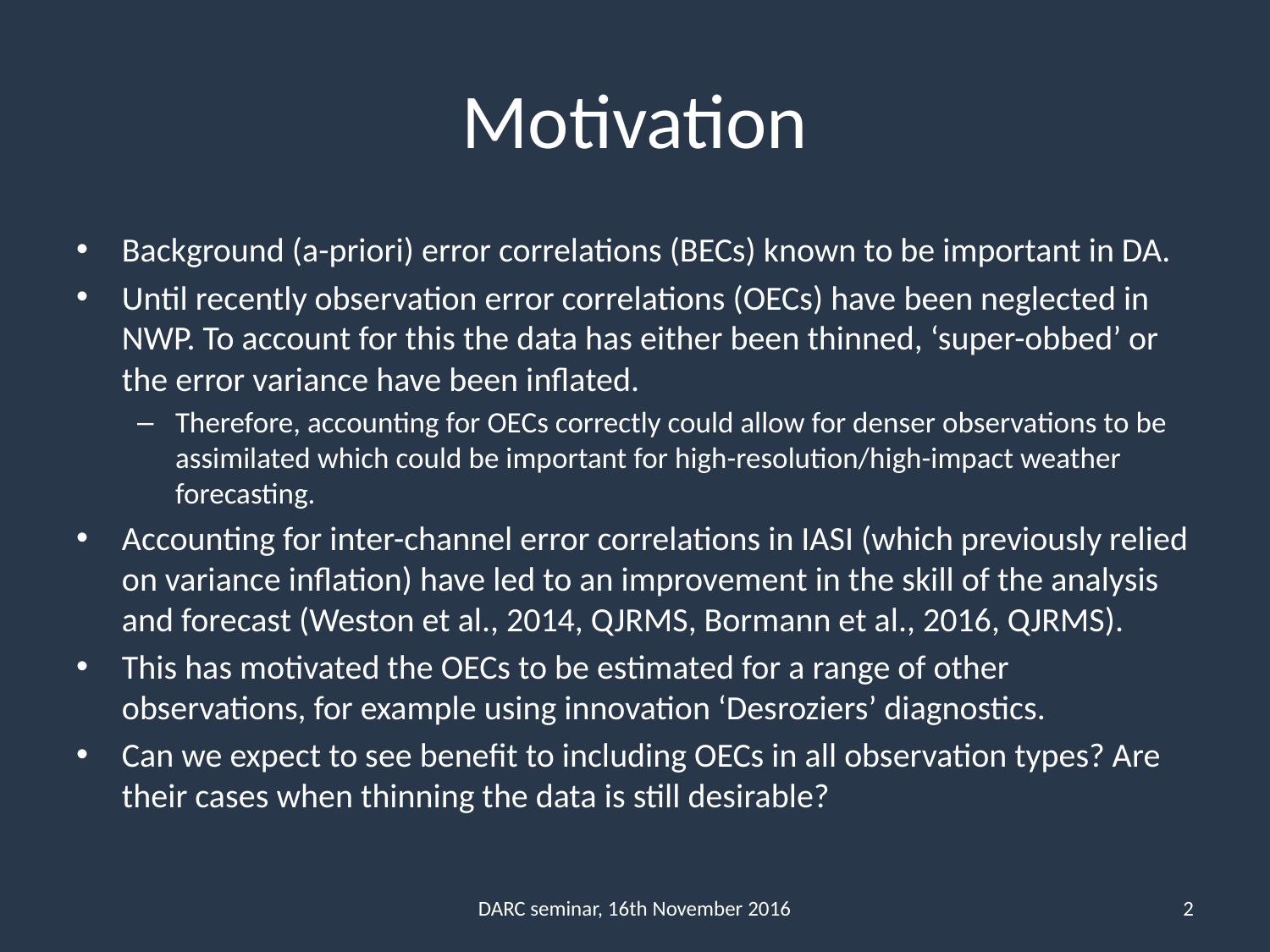

# Motivation
Background (a-priori) error correlations (BECs) known to be important in DA.
Until recently observation error correlations (OECs) have been neglected in NWP. To account for this the data has either been thinned, ‘super-obbed’ or the error variance have been inflated.
Therefore, accounting for OECs correctly could allow for denser observations to be assimilated which could be important for high-resolution/high-impact weather forecasting.
Accounting for inter-channel error correlations in IASI (which previously relied on variance inflation) have led to an improvement in the skill of the analysis and forecast (Weston et al., 2014, QJRMS, Bormann et al., 2016, QJRMS).
This has motivated the OECs to be estimated for a range of other observations, for example using innovation ‘Desroziers’ diagnostics.
Can we expect to see benefit to including OECs in all observation types? Are their cases when thinning the data is still desirable?
DARC seminar, 16th November 2016
2